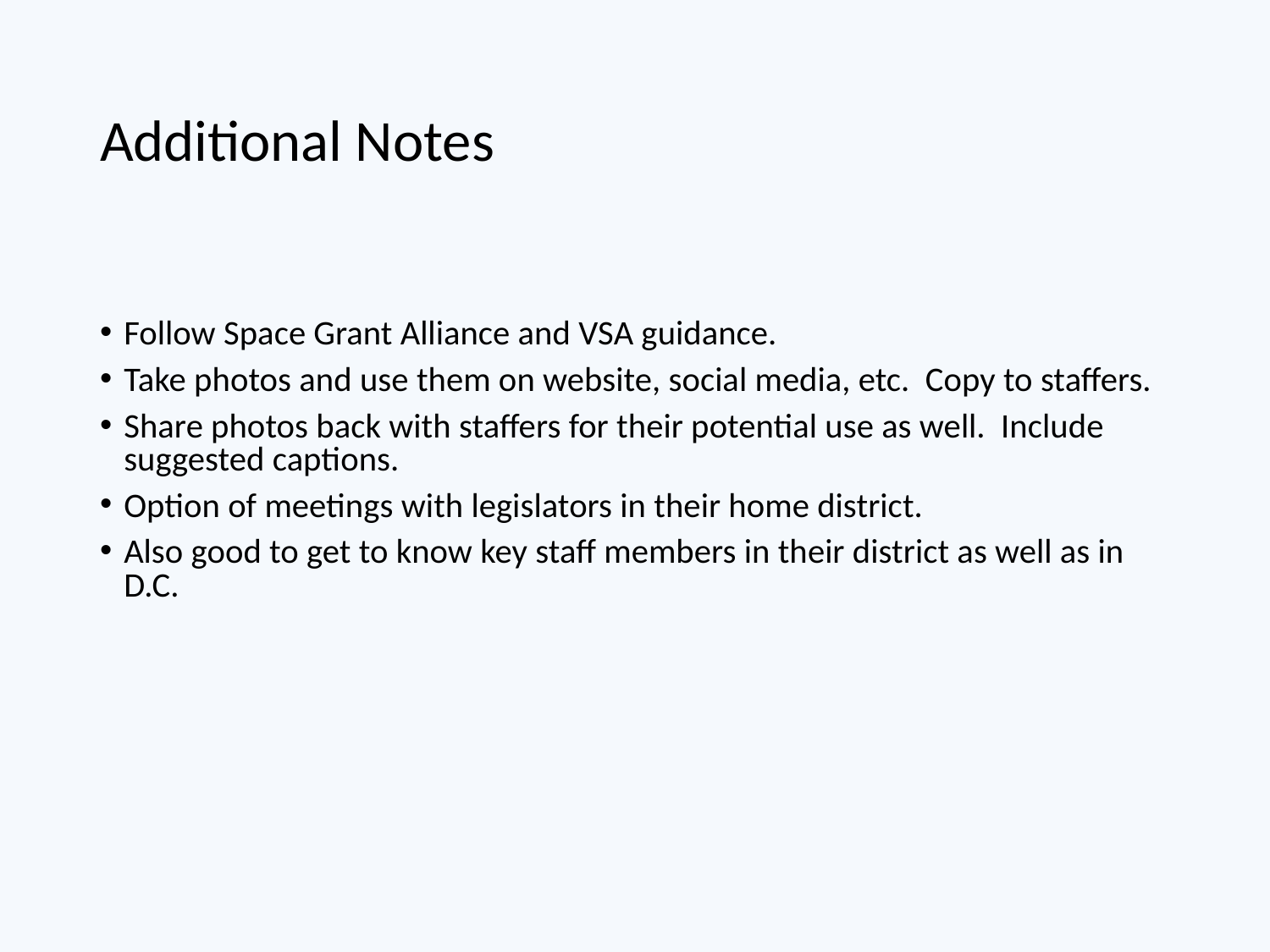

# Additional Notes

Follow Space Grant Alliance and VSA guidance.
Take photos and use them on website, social media, etc.  Copy to staffers.
Share photos back with staffers for their potential use as well.  Include suggested captions.
Option of meetings with legislators in their home district.
Also good to get to know key staff members in their district as well as in D.C.